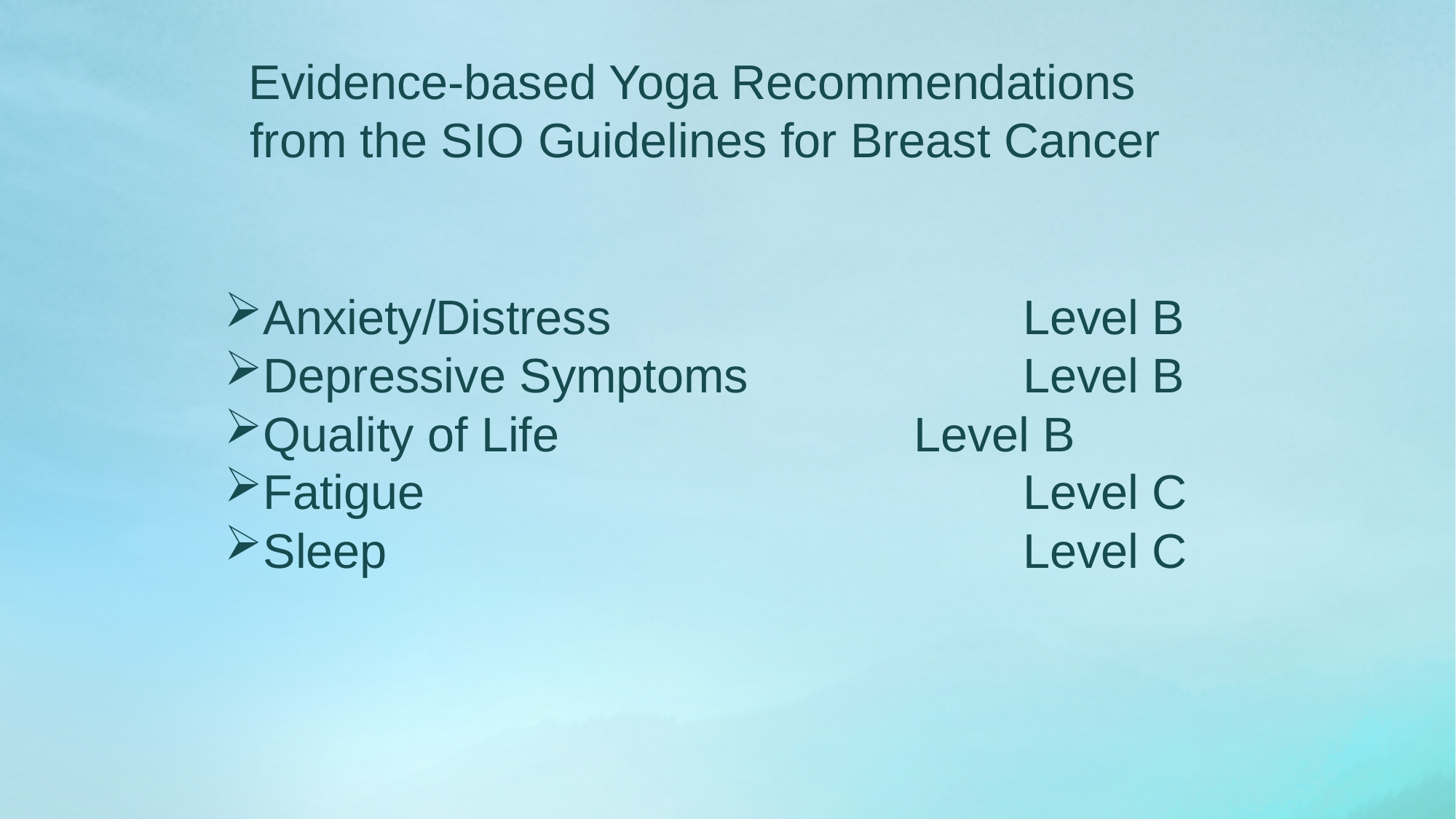

Evidence-based Yoga Recommendations
from the SIO Guidelines for Breast Cancer

Anxiety/Distress				Level B
Depressive Symptoms			Level B
Quality of Life				Level B
Fatigue						Level C
Sleep						Level C